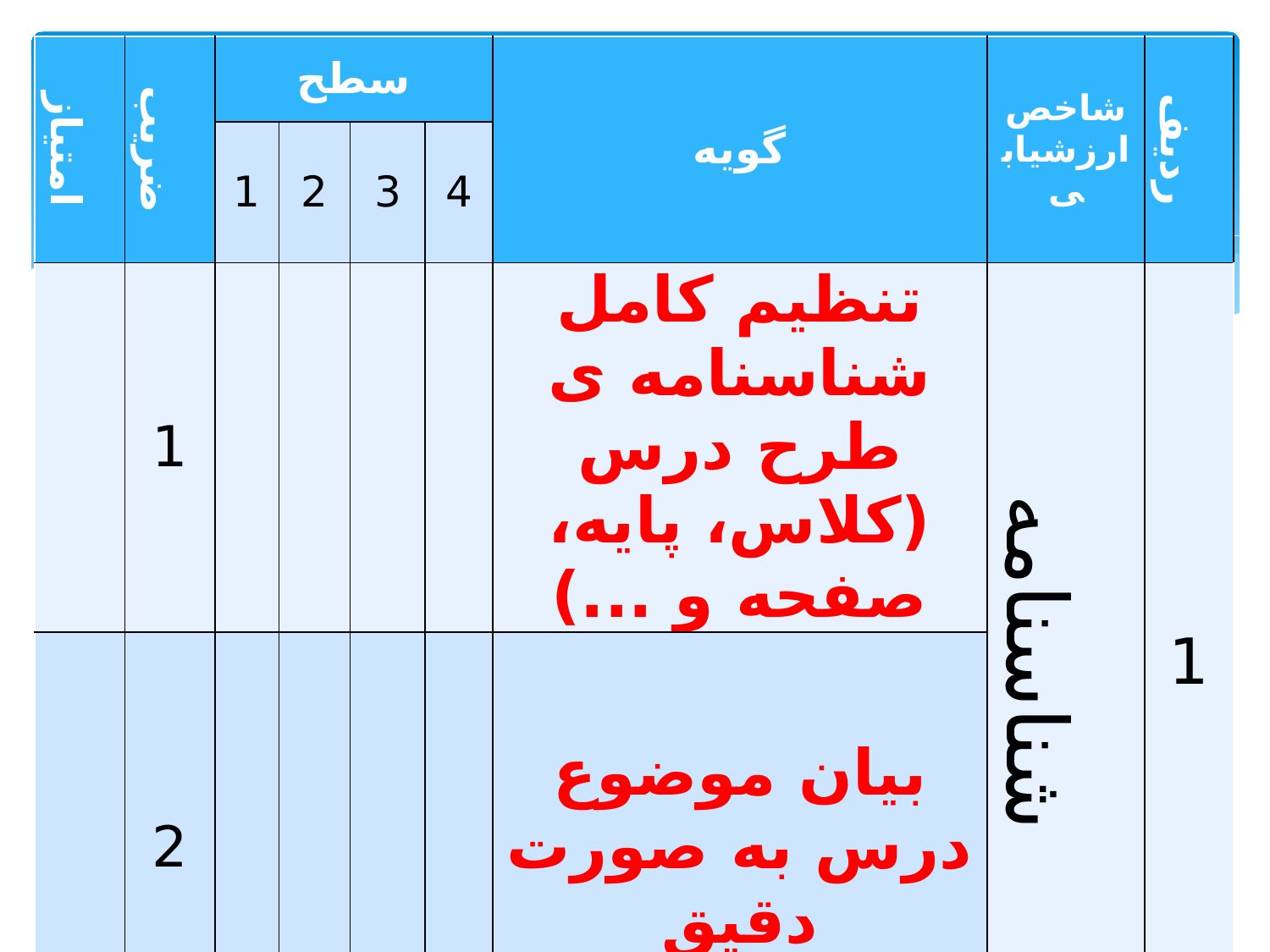

| امتیاز | ضریب | سطح |  |  |  | گویه | شاخص ارزشیابی | ردیف |
| --- | --- | --- | --- | --- | --- | --- | --- | --- |
|  |  | 1 | 2 | 3 | 4 |  |  |  |
|  | 1 |  |  |  |  | تنظیم کامل شناسنامه ی طرح درس (کلاس، پایه، صفحه و ...) | شناسنامه | 1 |
|  | 2 |  |  |  |  | بیان موضوع درس به صورت دقیق |  |  |